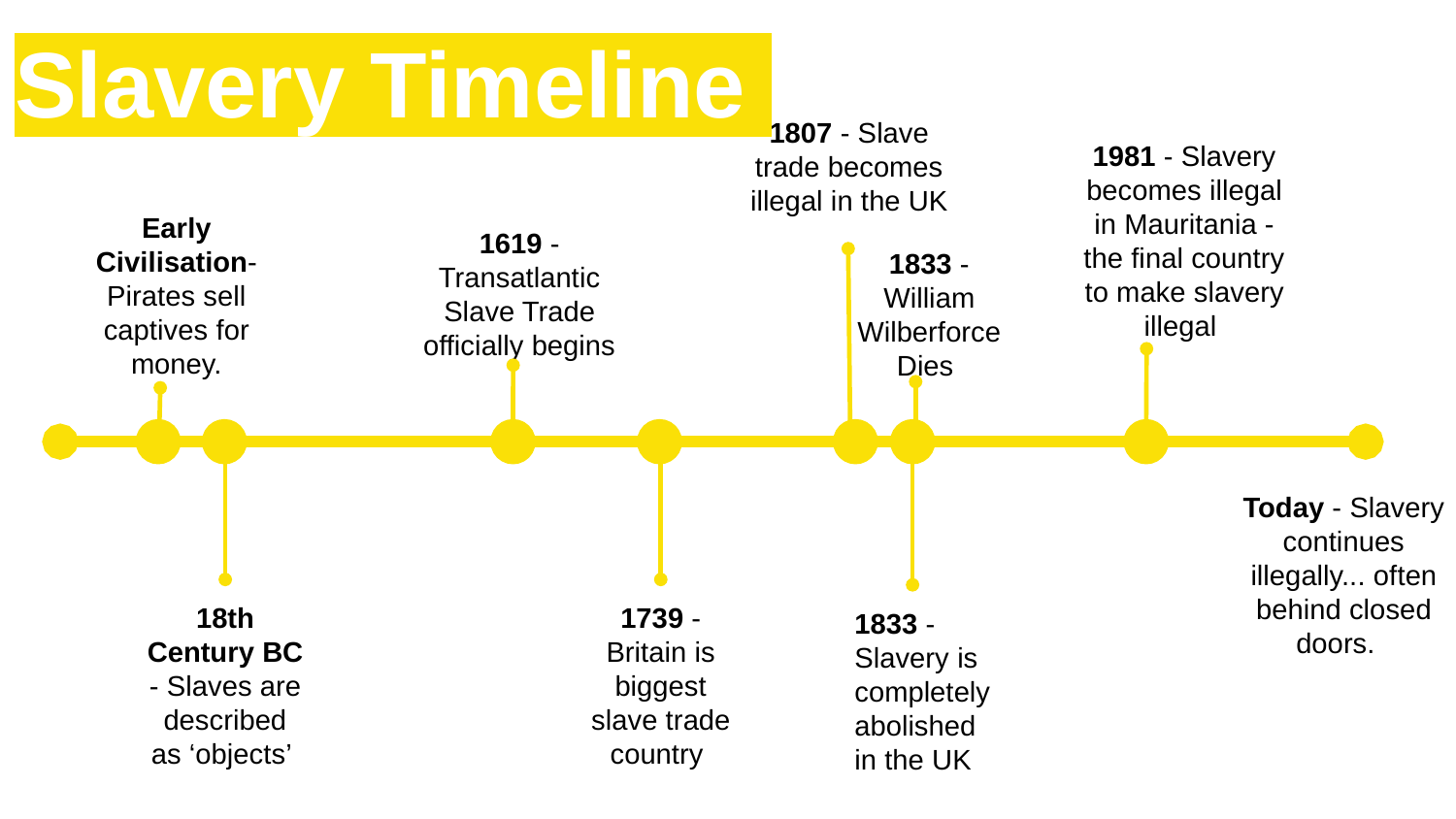

Slavery Timeline
1807 - Slave trade becomes illegal in the UK

1981 - Slavery becomes illegal in Mauritania - the final country to make slavery illegal

Early Civilisation- Pirates sell captives for money.

1619 - Transatlantic Slave Trade officially begins

1833 - William Wilberforce Dies

Today - Slavery continues illegally... often behind closed doors.

18th Century BC - Slaves are described as ‘objects’

1739 - Britain is biggest slave trade country

1833 - Slavery is completely abolished in the UK